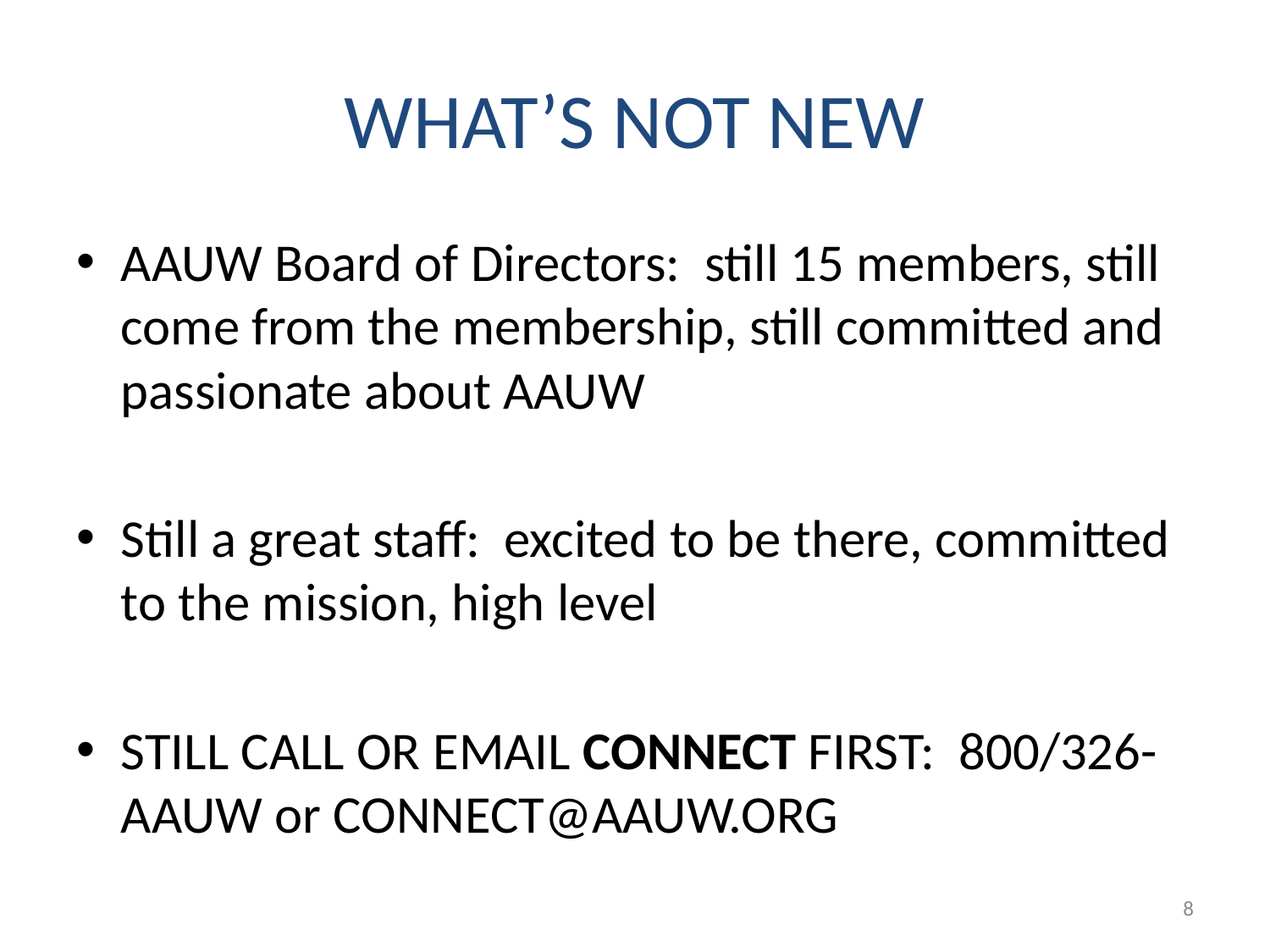

# WHAT’S NOT NEW
AAUW Board of Directors:  still 15 members, still come from the membership, still committed and passionate about AAUW

Still a great staff:  excited to be there, committed to the mission, high level

STILL CALL OR EMAIL CONNECT FIRST:  800/326-AAUW or CONNECT@AAUW.ORG
8